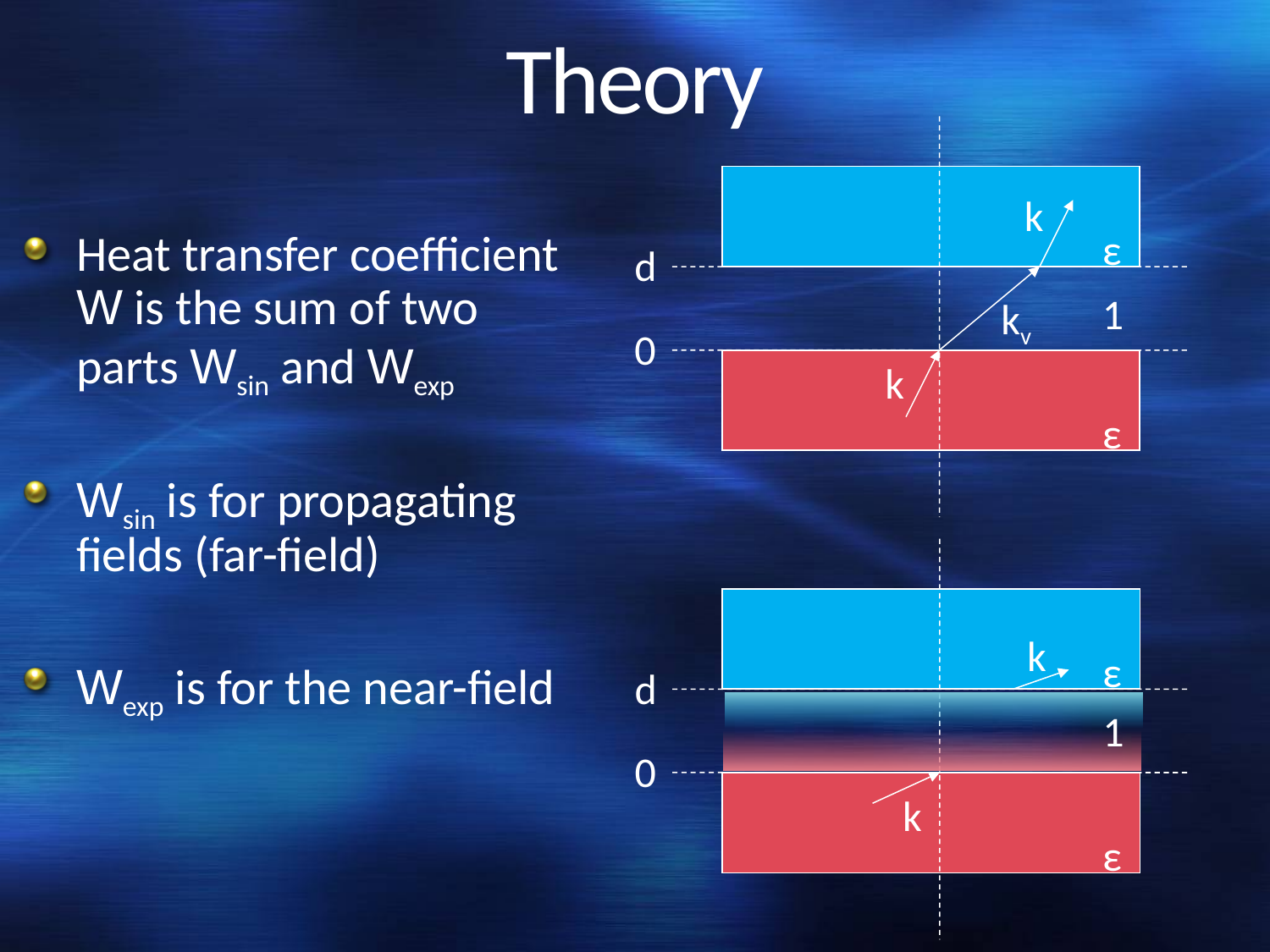

# Theory

k

ε
d

1
kv
0

k

ε
Heat transfer coefficient W is the sum of two parts Wsin and Wexp

Wsin is for propagating fields (far-field)

Wexp is for the near-field

k
ε
d

1
0

k
ε